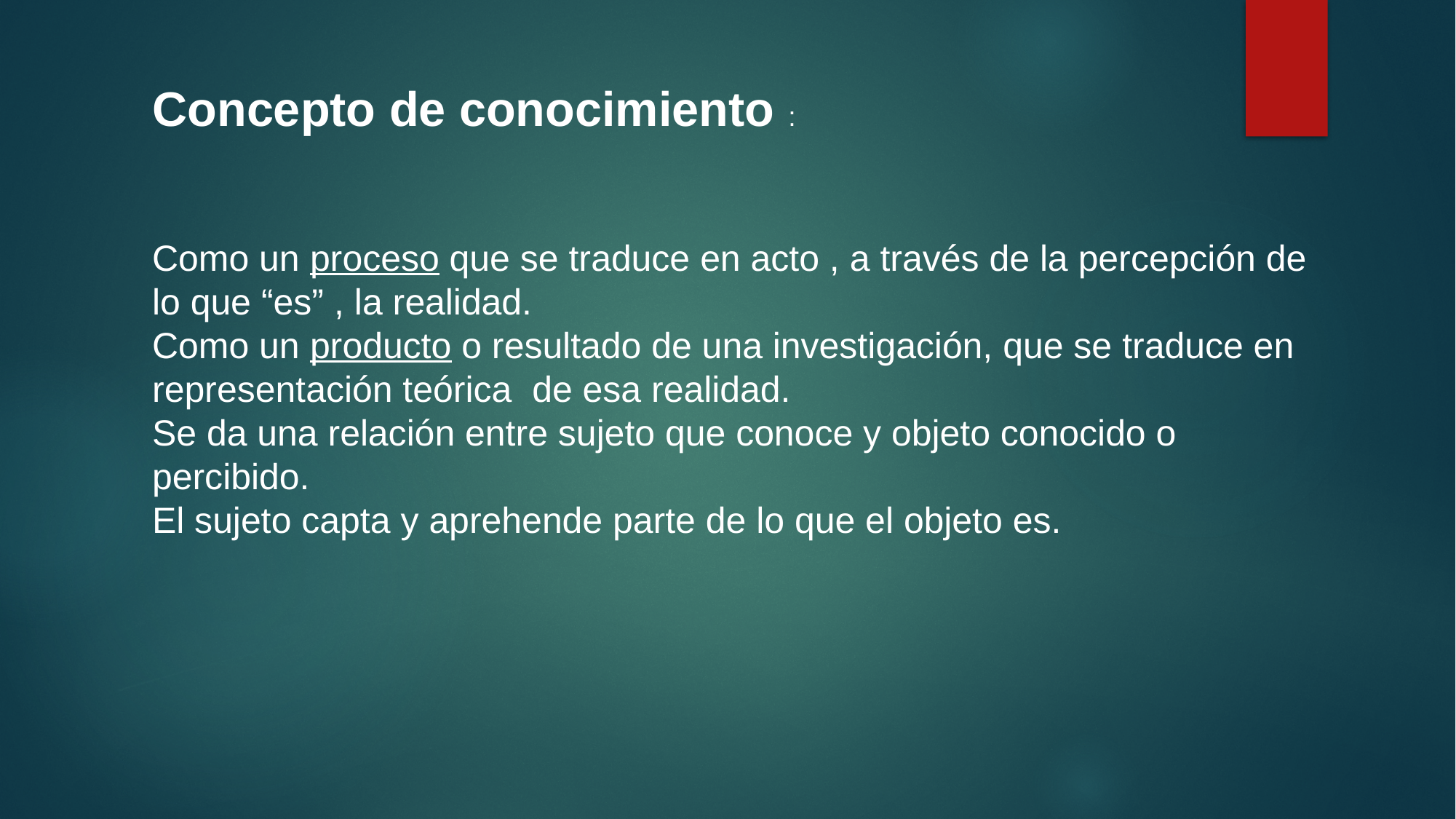

Concepto de conocimiento :

Como un proceso que se traduce en acto , a través de la percepción de lo que “es” , la realidad.
Como un producto o resultado de una investigación, que se traduce en representación teórica  de esa realidad.
Se da una relación entre sujeto que conoce y objeto conocido o percibido.
El sujeto capta y aprehende parte de lo que el objeto es.